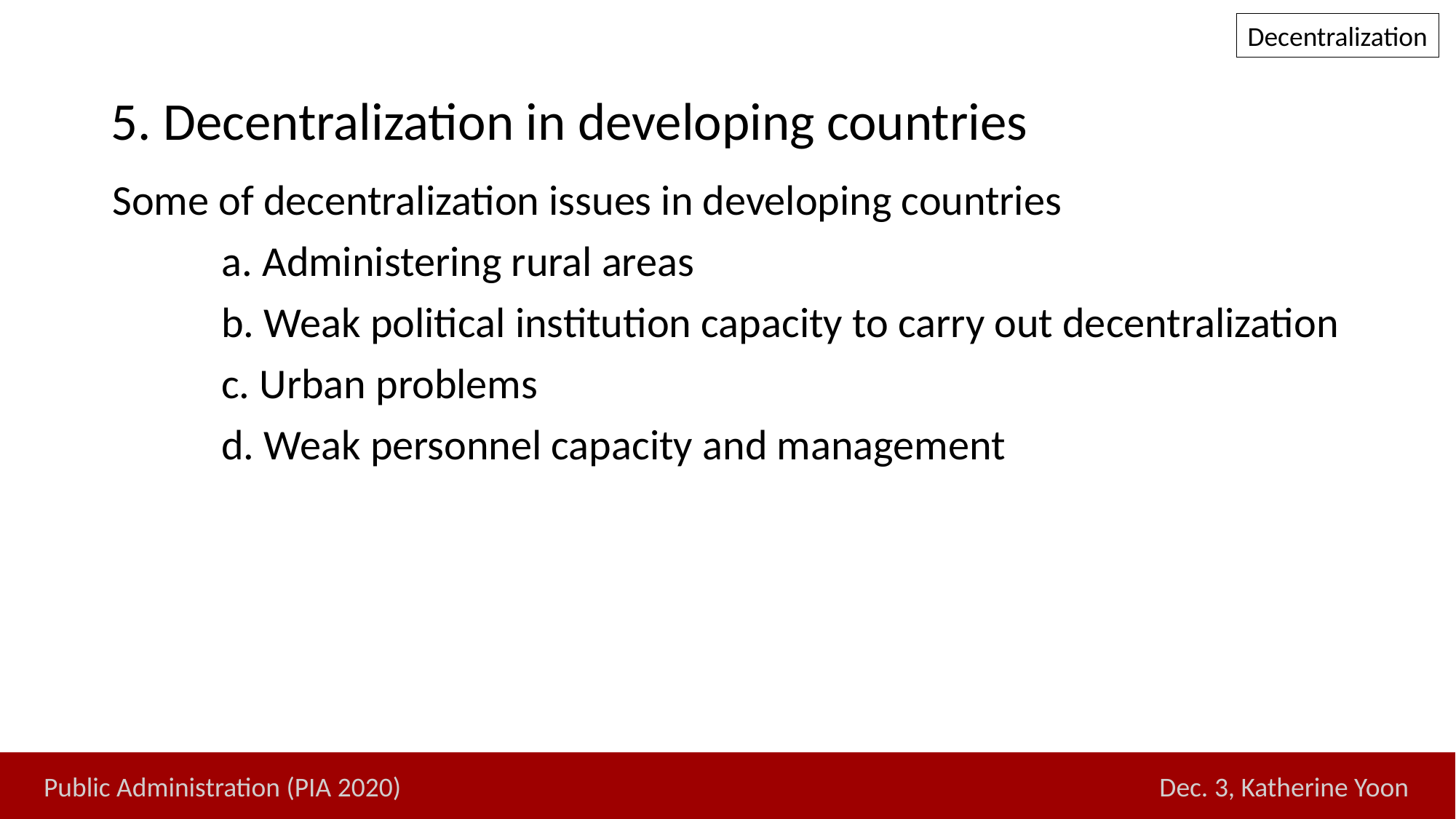

Decentralization
# 5. Decentralization in developing countries
Some of decentralization issues in developing countries
	a. Administering rural areas
	b. Weak political institution capacity to carry out decentralization
	c. Urban problems
	d. Weak personnel capacity and management